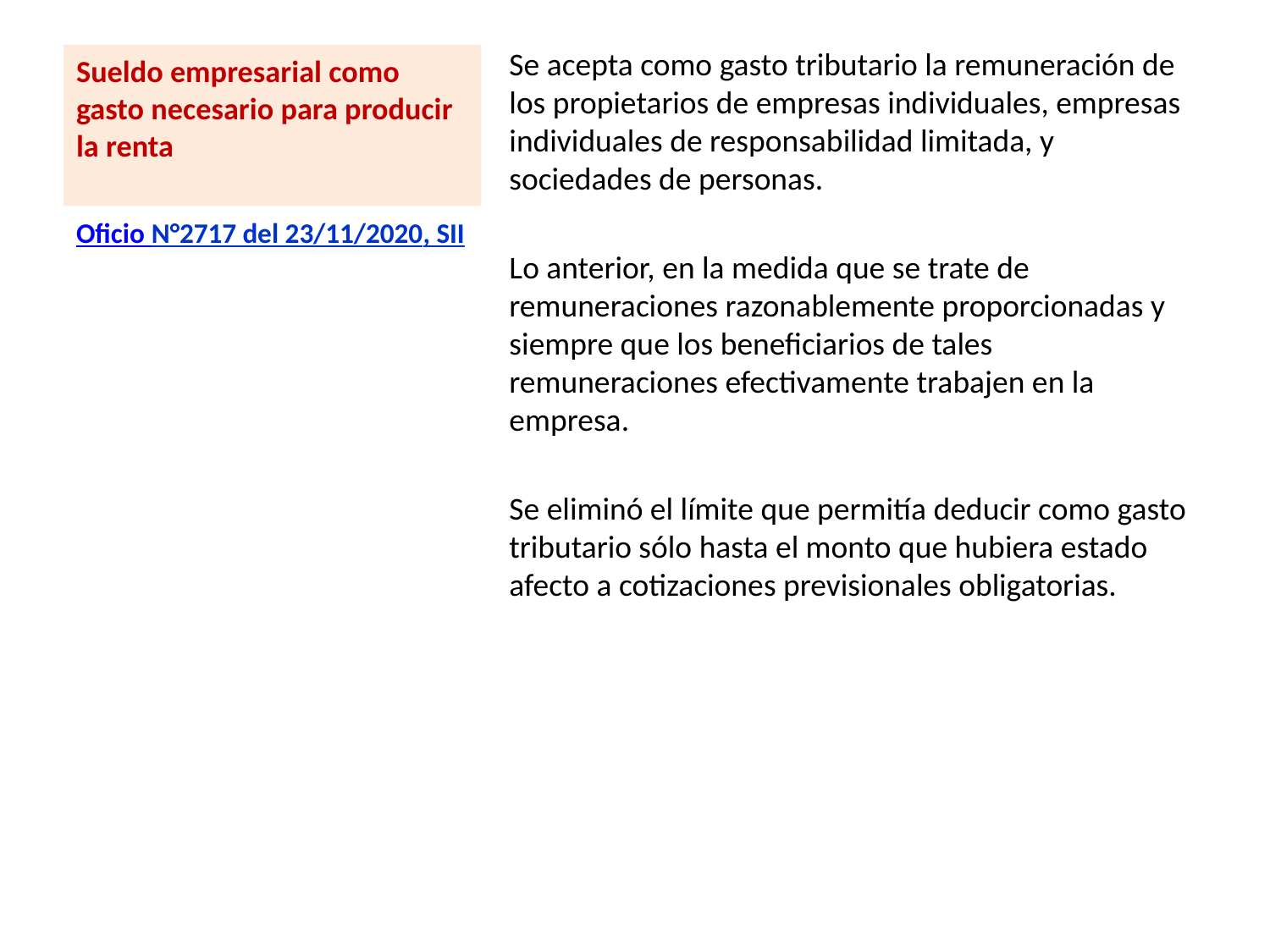

Se acepta como gasto tributario la remuneración de los propietarios de empresas individuales, empresas individuales de responsabilidad limitada, y sociedades de personas.

Lo anterior, en la medida que se trate de remuneraciones razonablemente proporcionadas y siempre que los beneficiarios de tales remuneraciones efectivamente trabajen en la empresa.

Se eliminó el límite que permitía deducir como gasto tributario sólo hasta el monto que hubiera estado afecto a cotizaciones previsionales obligatorias.
# Sueldo empresarial como gasto necesario para producir la renta
Oficio N°2717 del 23/11/2020, SII